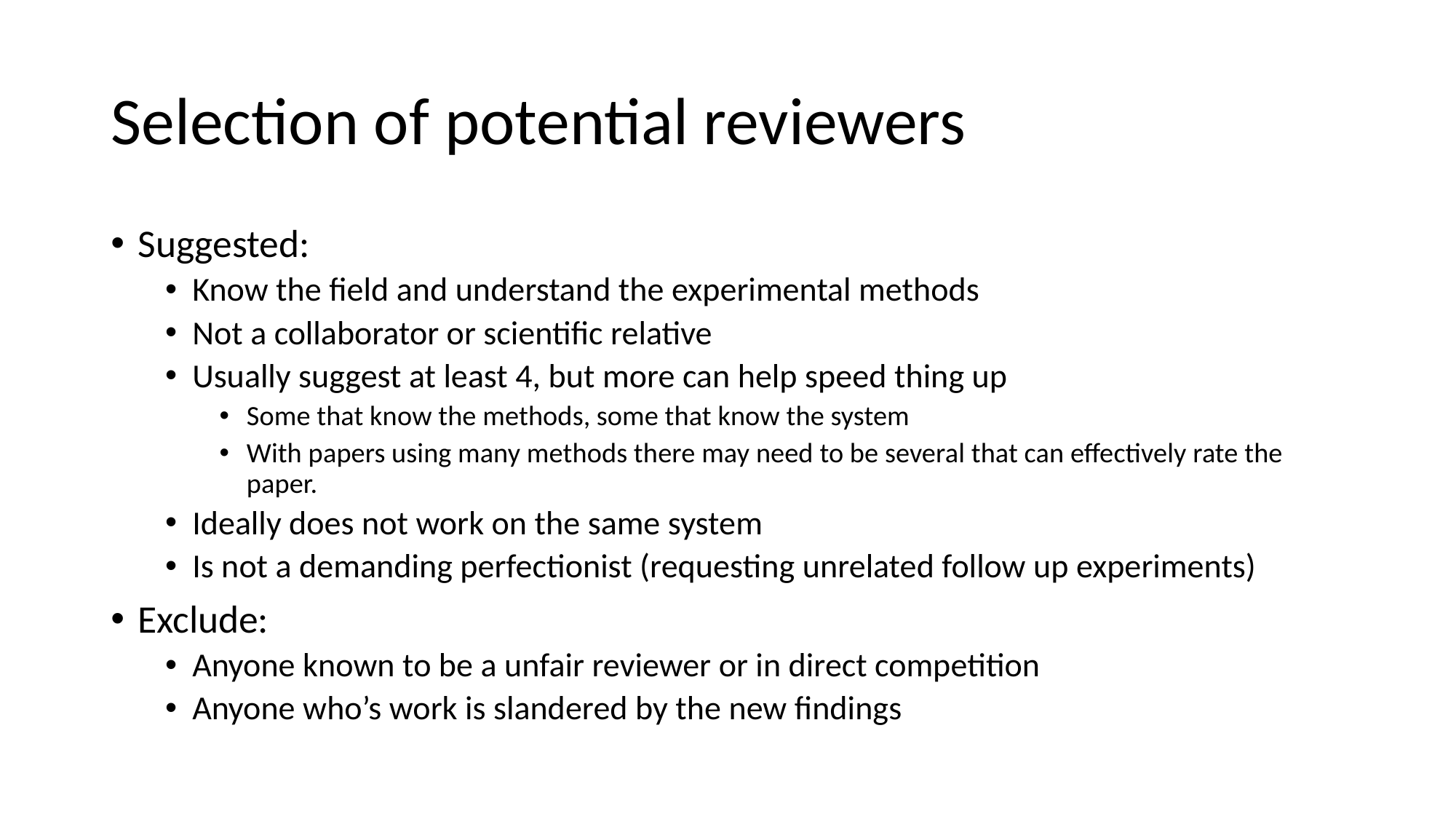

# Selection of potential reviewers
Suggested:
Know the field and understand the experimental methods
Not a collaborator or scientific relative
Usually suggest at least 4, but more can help speed thing up
Some that know the methods, some that know the system
With papers using many methods there may need to be several that can effectively rate the paper.
Ideally does not work on the same system
Is not a demanding perfectionist (requesting unrelated follow up experiments)
Exclude:
Anyone known to be a unfair reviewer or in direct competition
Anyone who’s work is slandered by the new findings